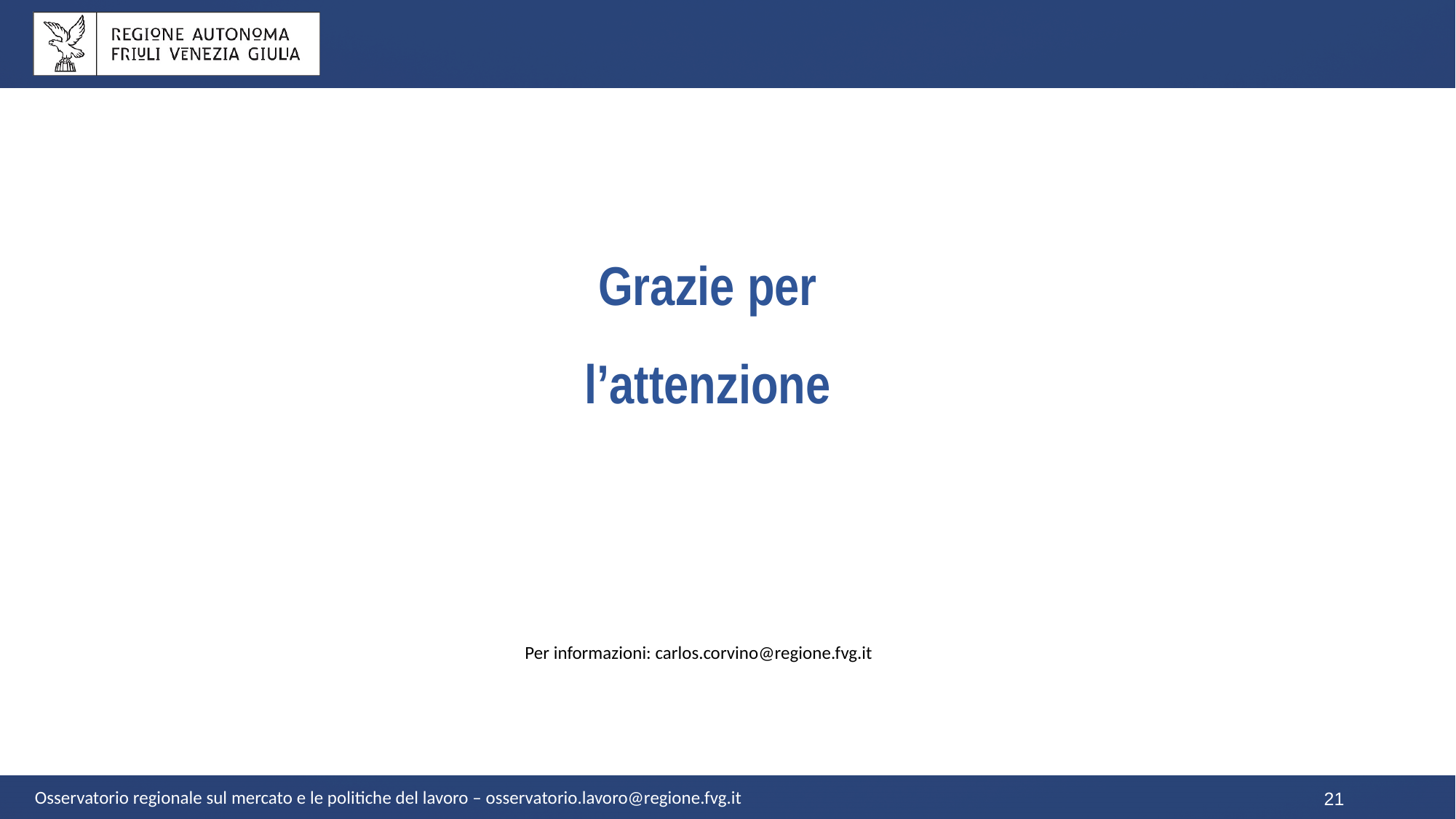

Grazie per l’attenzione
Per informazioni: carlos.corvino@regione.fvg.it
Osservatorio regionale sul mercato e le politiche del lavoro – osservatorio.lavoro@regione.fvg.it
21